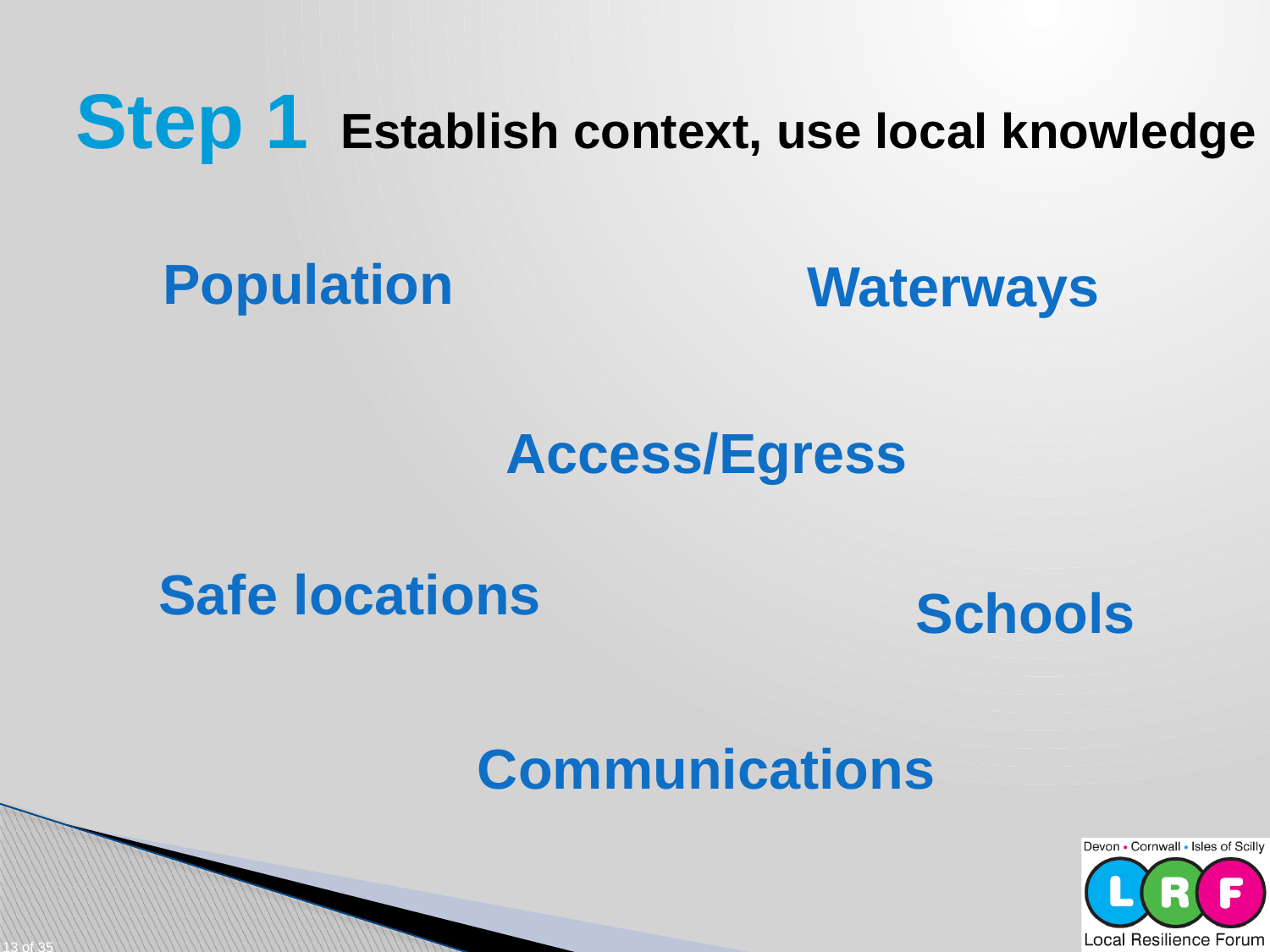

# Step 1
Establish context, use local knowledge

Population
Waterways
Access/Egress
Safe locations
Schools
Communications